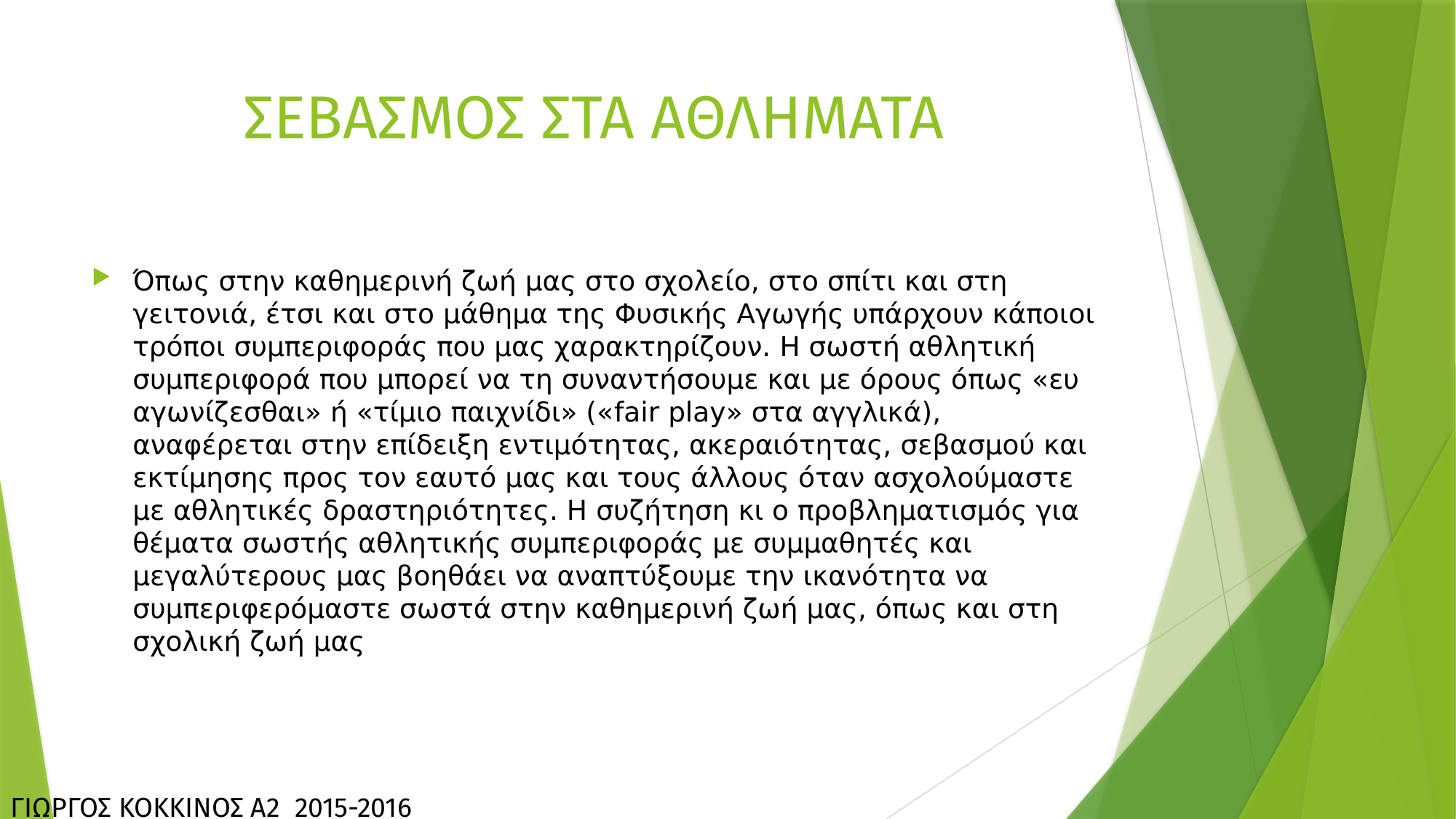

# ΣΕΒΑΣΜΟΣ ΣΤΑ ΑΘΛΗΜΑΤΑ
Όπως στην καθημερινή ζωή μας στο σχολείο, στο σπίτι και στη γειτονιά, έτσι και στο μάθημα της Φυσικής Αγωγής υπάρχουν κάποιοι τρόποι συμπεριφοράς που μας χαρακτηρίζουν. Η σωστή αθλητική συμπεριφορά που μπορεί να τη συναντήσουμε και με όρους όπως «ευ αγωνίζεσθαι» ή «τίμιο παιχνίδι» («fair play» στα αγγλικά), αναφέρεται στην επίδειξη εντιμότητας, ακεραιότητας, σεβασμού και εκτίμησης προς τον εαυτό μας και τους άλλους όταν ασχολούμαστε με αθλητικές δραστηριότητες. Η συζήτηση κι ο προβληματισμός για θέματα σωστής αθλητικής συμπεριφοράς με συμμαθητές και μεγαλύτερους μας βοηθάει να αναπτύξουμε την ικανότητα να συμπεριφερόμαστε σωστά στην καθημερινή ζωή μας, όπως και στη σχολική ζωή μας
ΓΙΩΡΓΟΣ ΚΟΚΚΙΝΟΣ Α2  2015-2016